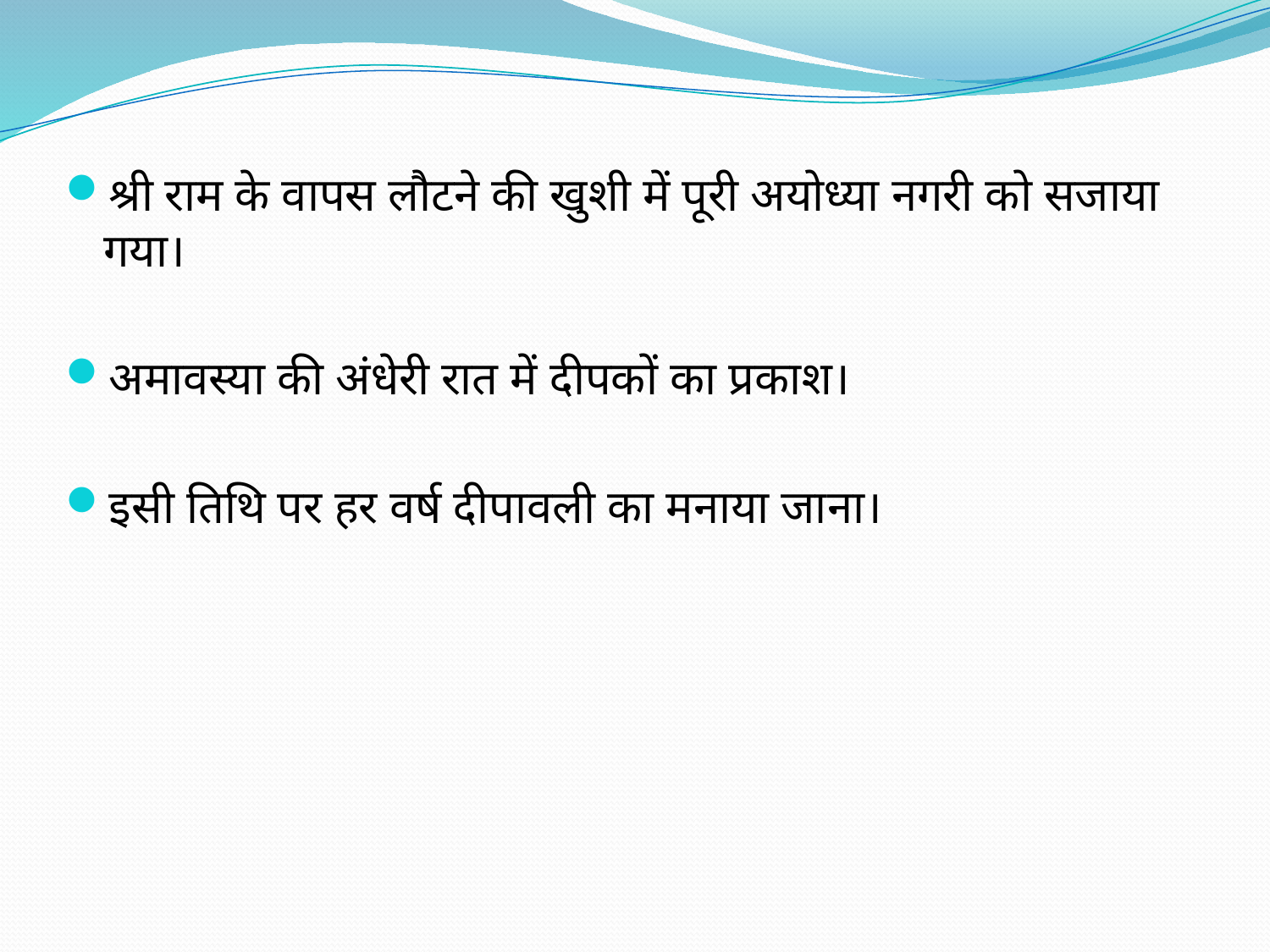

श्री राम के वापस लौटने की खुशी में पूरी अयोध्या नगरी को सजाया गया।

अमावस्या की अंधेरी रात में दीपकों का प्रकाश।

इसी तिथि पर हर वर्ष दीपावली का मनाया जाना।